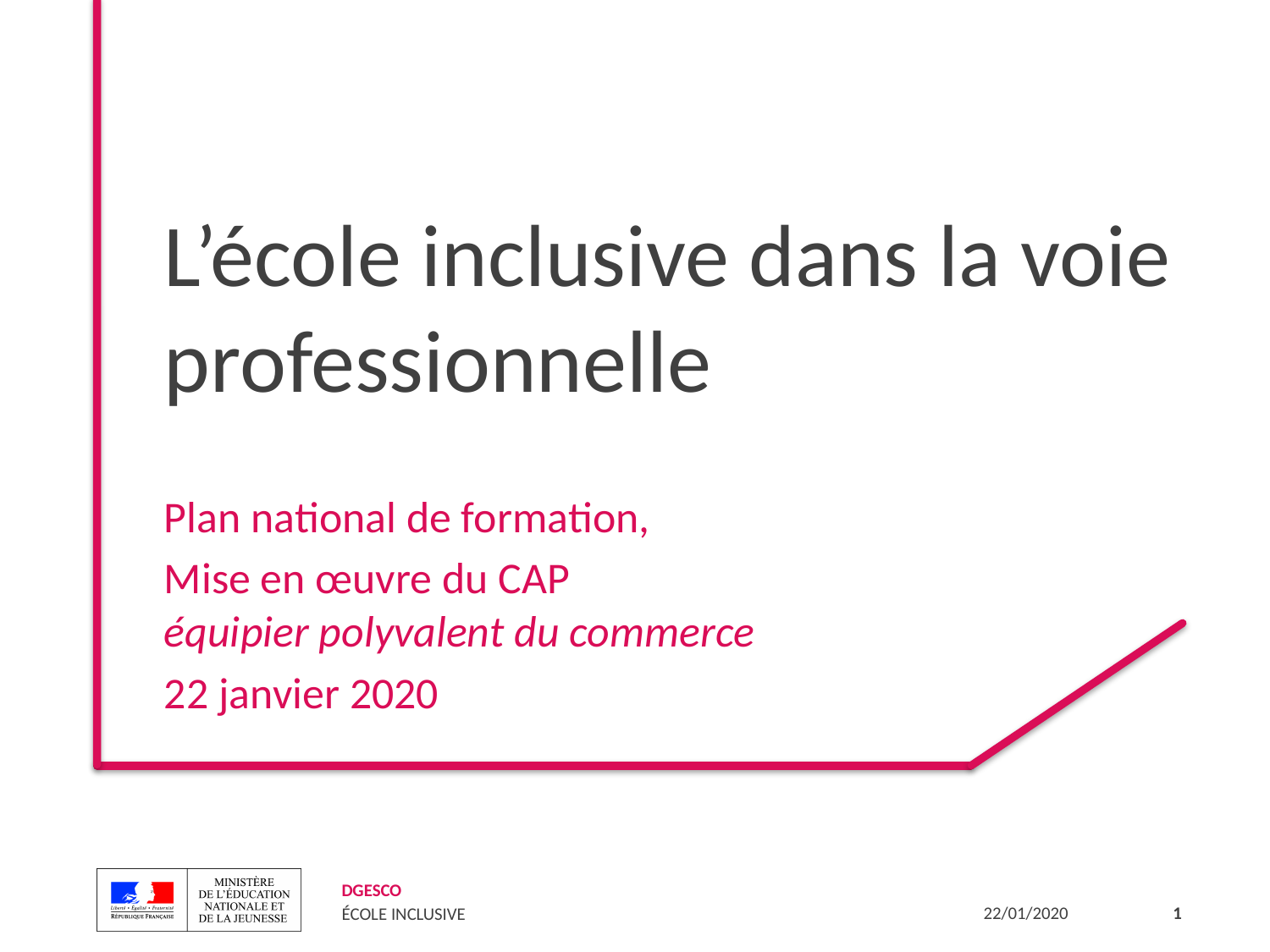

# L’école inclusive dans la voie professionnelle
Plan national de formation,
Mise en œuvre du CAP
équipier polyvalent du commerce
22 janvier 2020
1